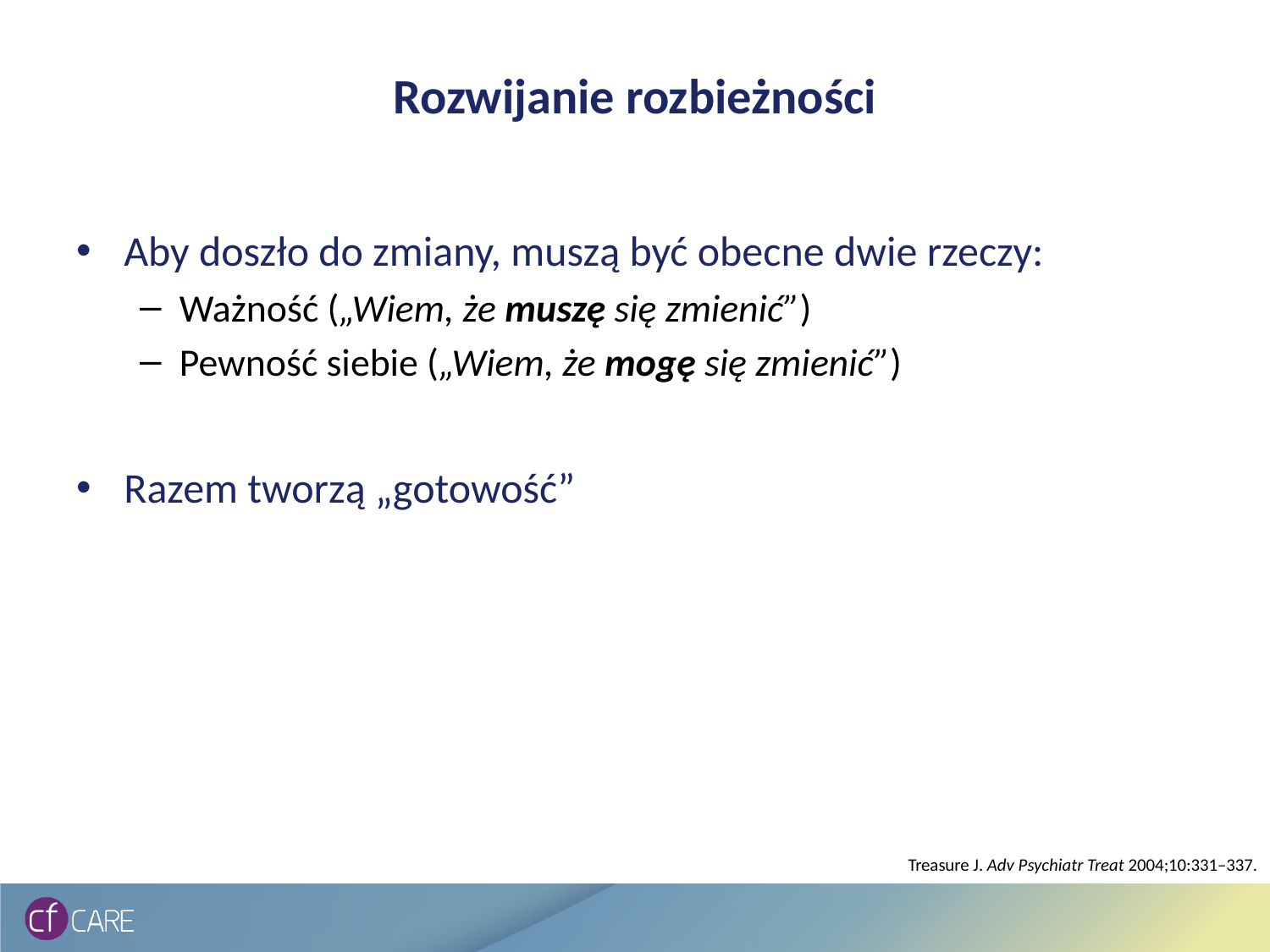

# Rozwijanie rozbieżności
Aby doszło do zmiany, muszą być obecne dwie rzeczy:
Ważność („Wiem, że muszę się zmienić”)
Pewność siebie („Wiem, że mogę się zmienić”)

Razem tworzą „gotowość”
Treasure J. Adv Psychiatr Treat 2004;10:331–337.